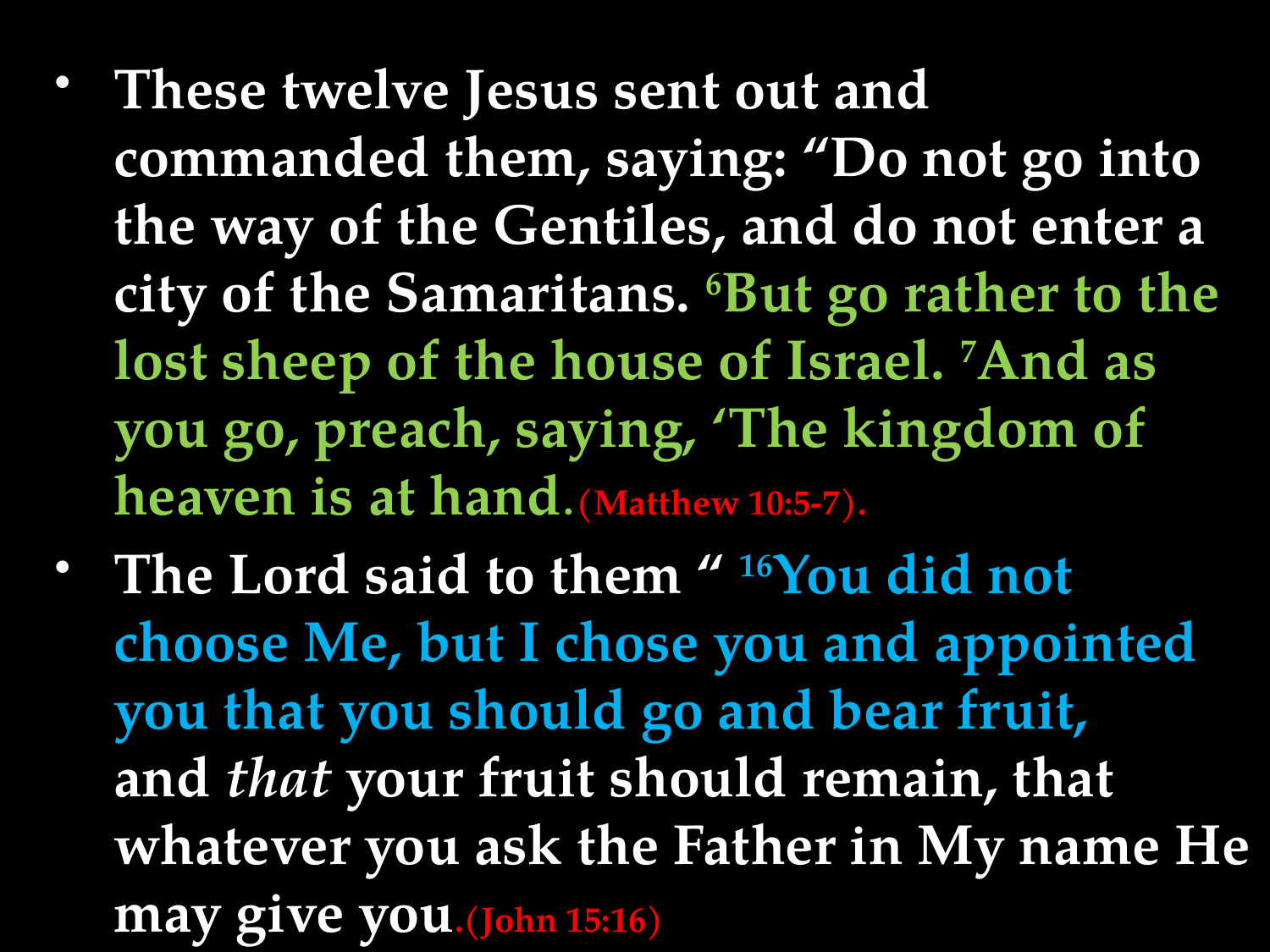

#
These twelve Jesus sent out and commanded them, saying: “Do not go into the way of the Gentiles, and do not enter a city of the Samaritans. 6But go rather to the lost sheep of the house of Israel. 7And as you go, preach, saying, ‘The kingdom of heaven is at hand.(Matthew 10:5-7).
The Lord said to them “ 16You did not choose Me, but I chose you and appointed you that you should go and bear fruit, and that your fruit should remain, that whatever you ask the Father in My name He may give you.(John 15:16)